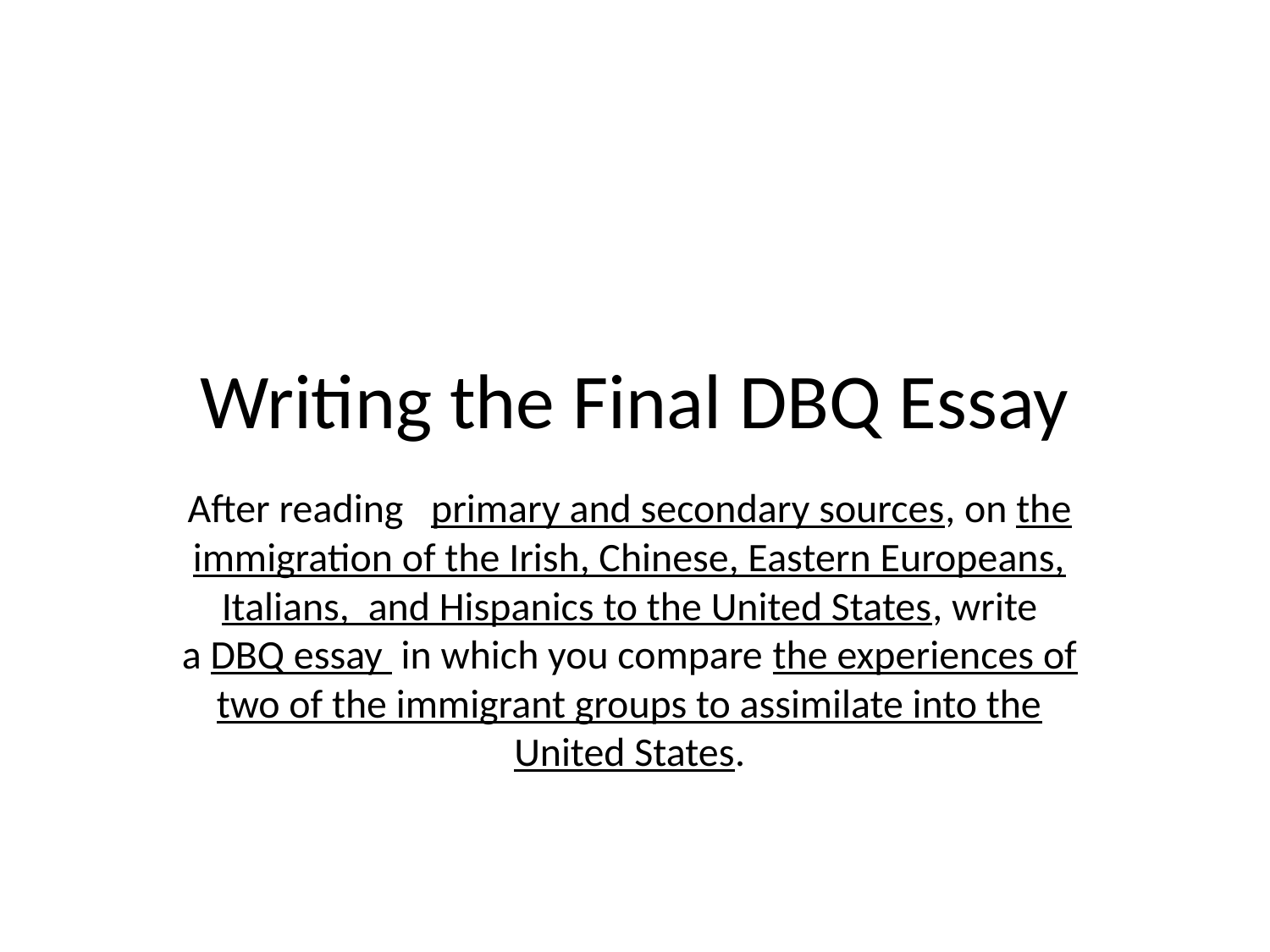

# Writing the Final DBQ Essay
After reading   primary and secondary sources, on the immigration of the Irish, Chinese, Eastern Europeans, Italians,  and Hispanics to the United States, write a DBQ essay  in which you compare the experiences of two of the immigrant groups to assimilate into the United States.